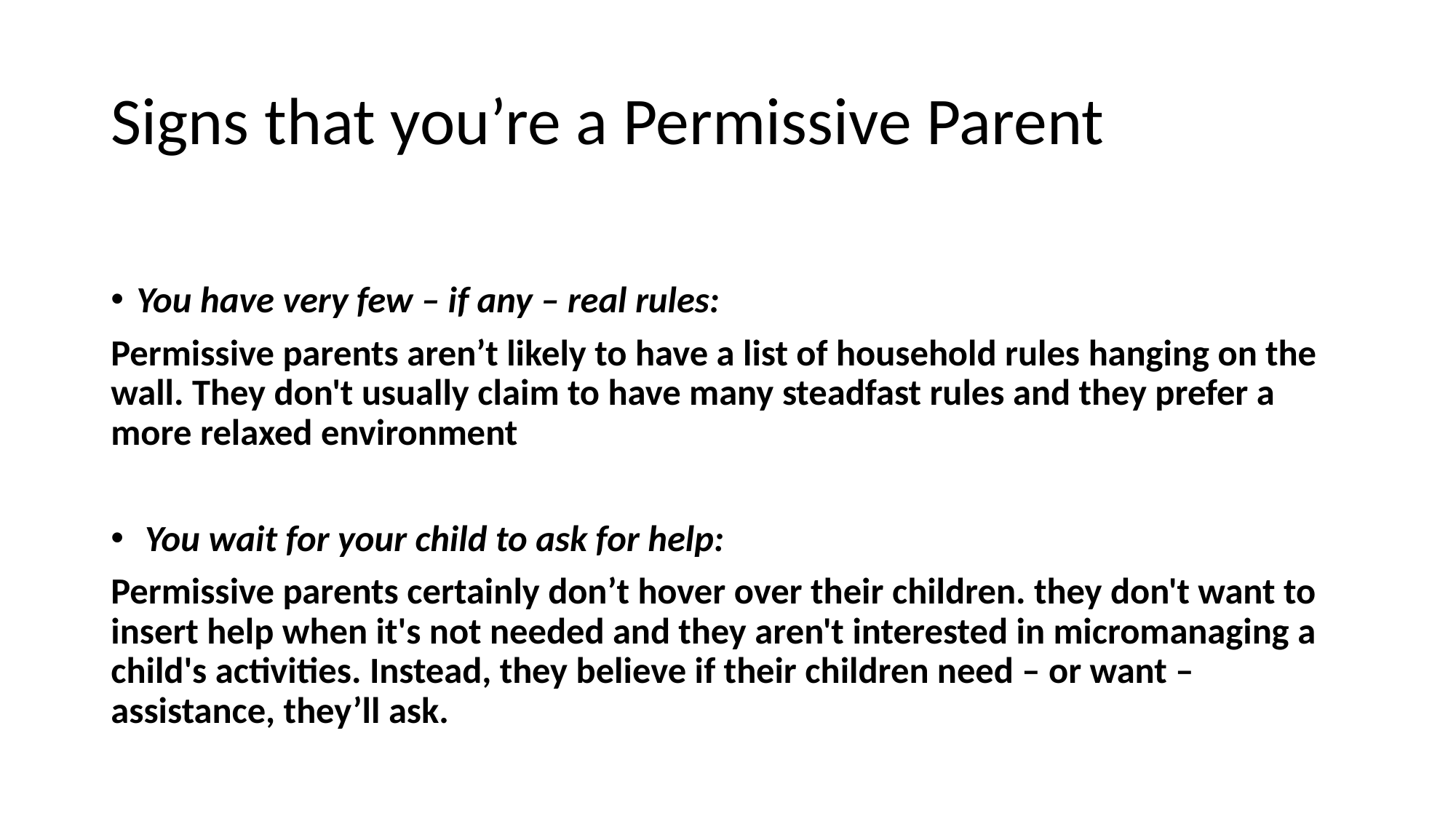

# Signs that you’re a Permissive Parent

You have very few – if any – real rules:
Permissive parents aren’t likely to have a list of household rules hanging on the wall. They don't usually claim to have many steadfast rules and they prefer a more relaxed environment

 You wait for your child to ask for help:
Permissive parents certainly don’t hover over their children. they don't want to insert help when it's not needed and they aren't interested in micromanaging a child's activities. Instead, they believe if their children need – or want – assistance, they’ll ask.